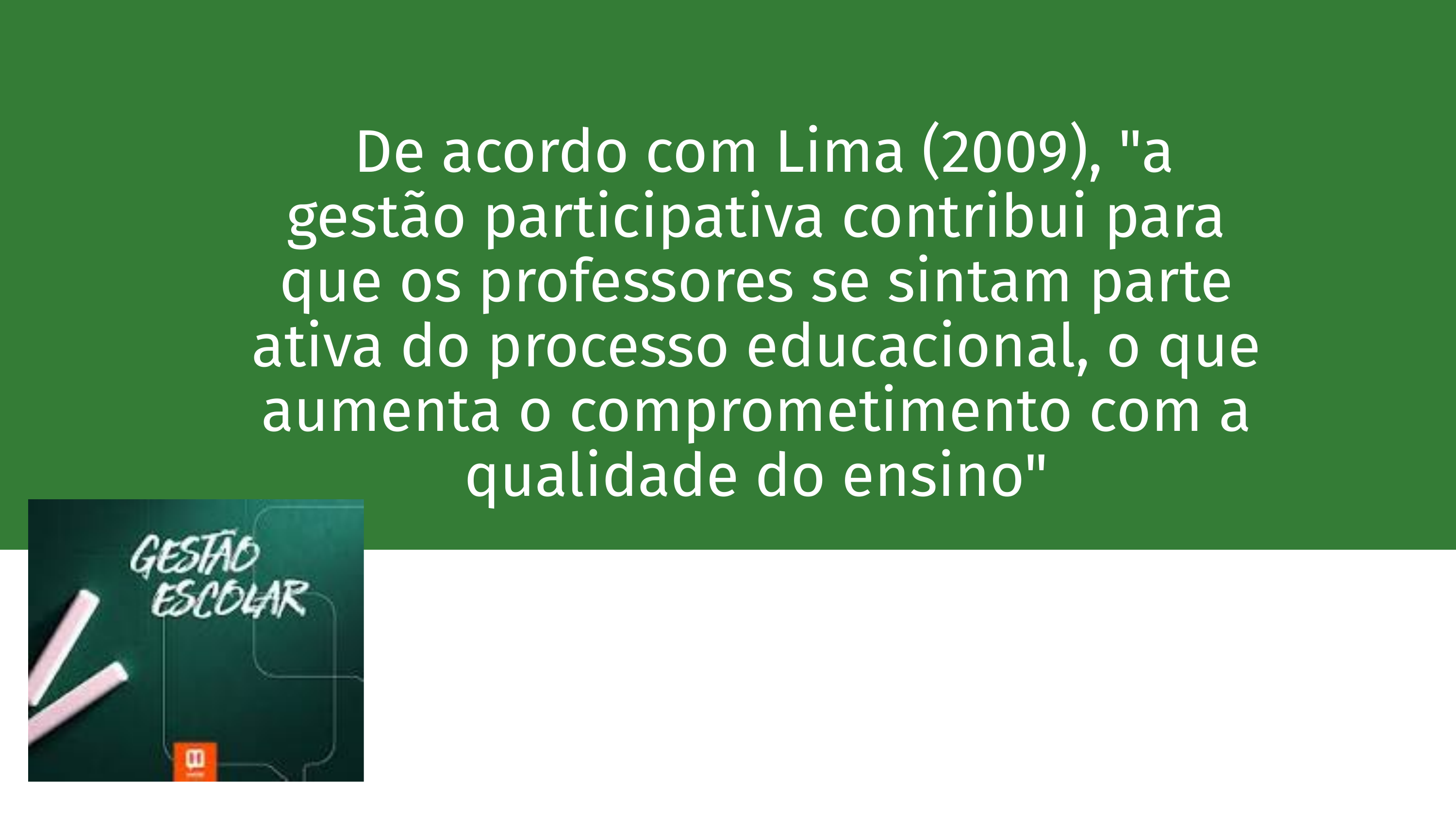

De acordo com Lima (2009), "a gestão participativa contribui para que os professores se sintam parte ativa do processo educacional, o que aumenta o comprometimento com a qualidade do ensino"